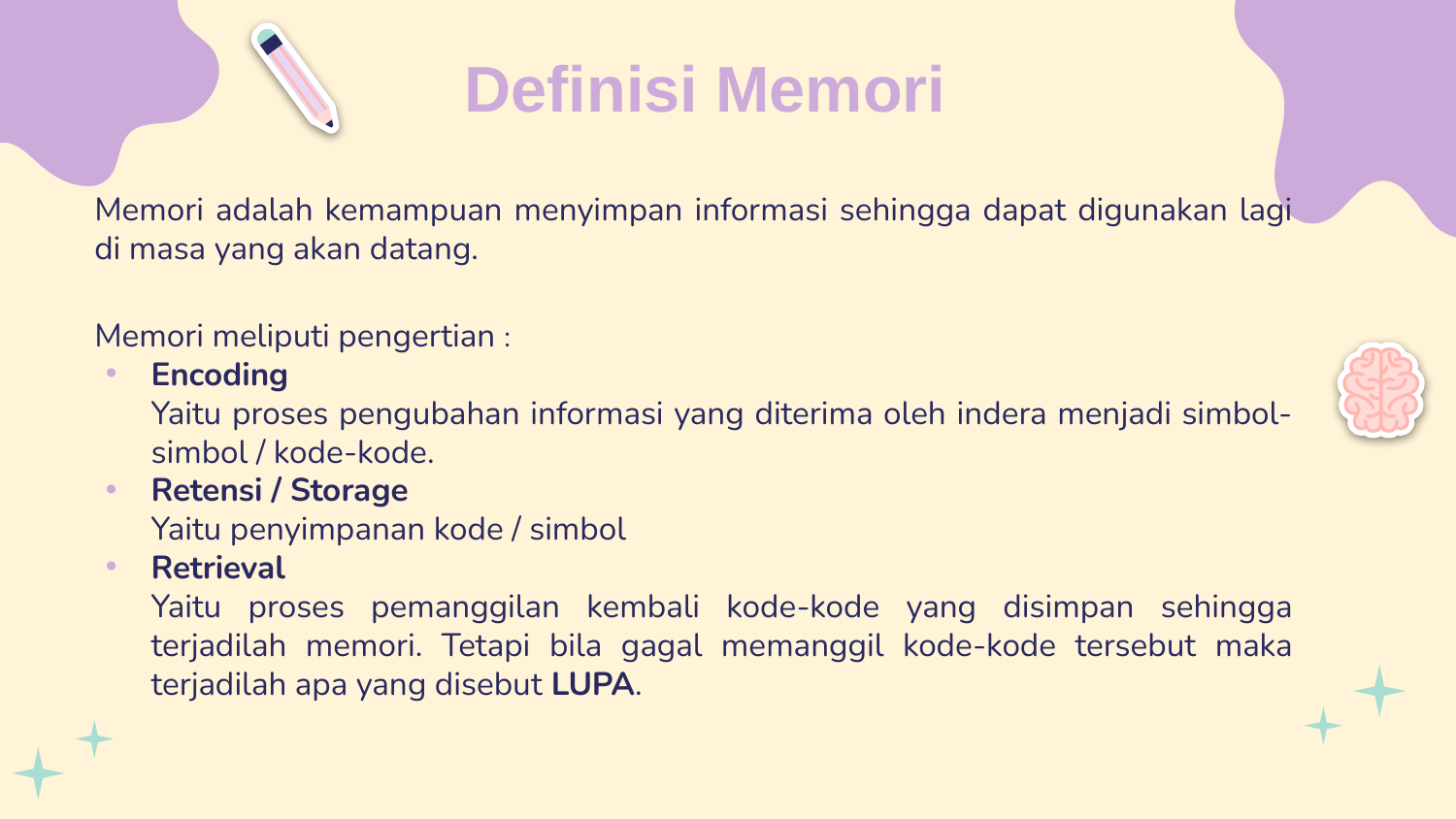

# Definisi Memori
Memori adalah kemampuan menyimpan informasi sehingga dapat digunakan lagi di masa yang akan datang.

Memori meliputi pengertian :
Encoding
Yaitu proses pengubahan informasi yang diterima oleh indera menjadi simbol-simbol / kode-kode.
Retensi / Storage
Yaitu penyimpanan kode / simbol
Retrieval
Yaitu proses pemanggilan kembali kode-kode yang disimpan sehingga terjadilah memori. Tetapi bila gagal memanggil kode-kode tersebut maka terjadilah apa yang disebut LUPA.